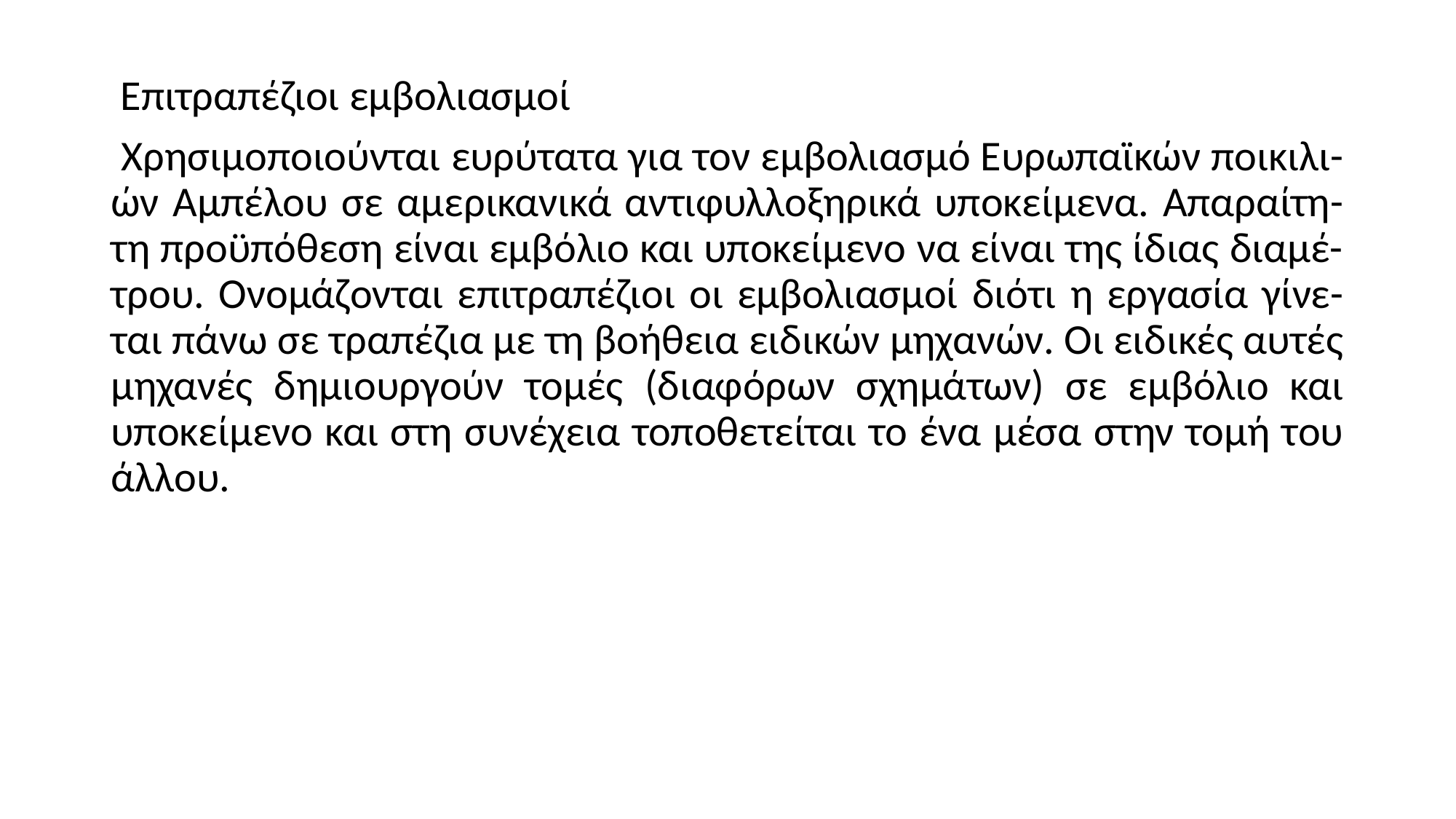

Επιτραπέζιοι εμβολιασμοί
 Χρησιμοποιούνται ευρύτατα για τον εμβολιασμό Ευρωπαϊκών ποικιλι-ών Αμπέλου σε αμερικανικά αντιφυλλοξηρικά υποκείμενα. Απαραίτη-τη προϋπόθεση είναι εμβόλιο και υποκείμενο να είναι της ίδιας διαμέ-τρου. Ονομάζονται επιτραπέζιοι οι εμβολιασμοί διότι η εργασία γίνε-ται πάνω σε τραπέζια με τη βοήθεια ειδικών μηχανών. Οι ειδικές αυτές μηχανές δημιουργούν τομές (διαφόρων σχημάτων) σε εμβόλιο και υποκείμενο και στη συνέχεια τοποθετείται το ένα μέσα στην τομή του άλλου.